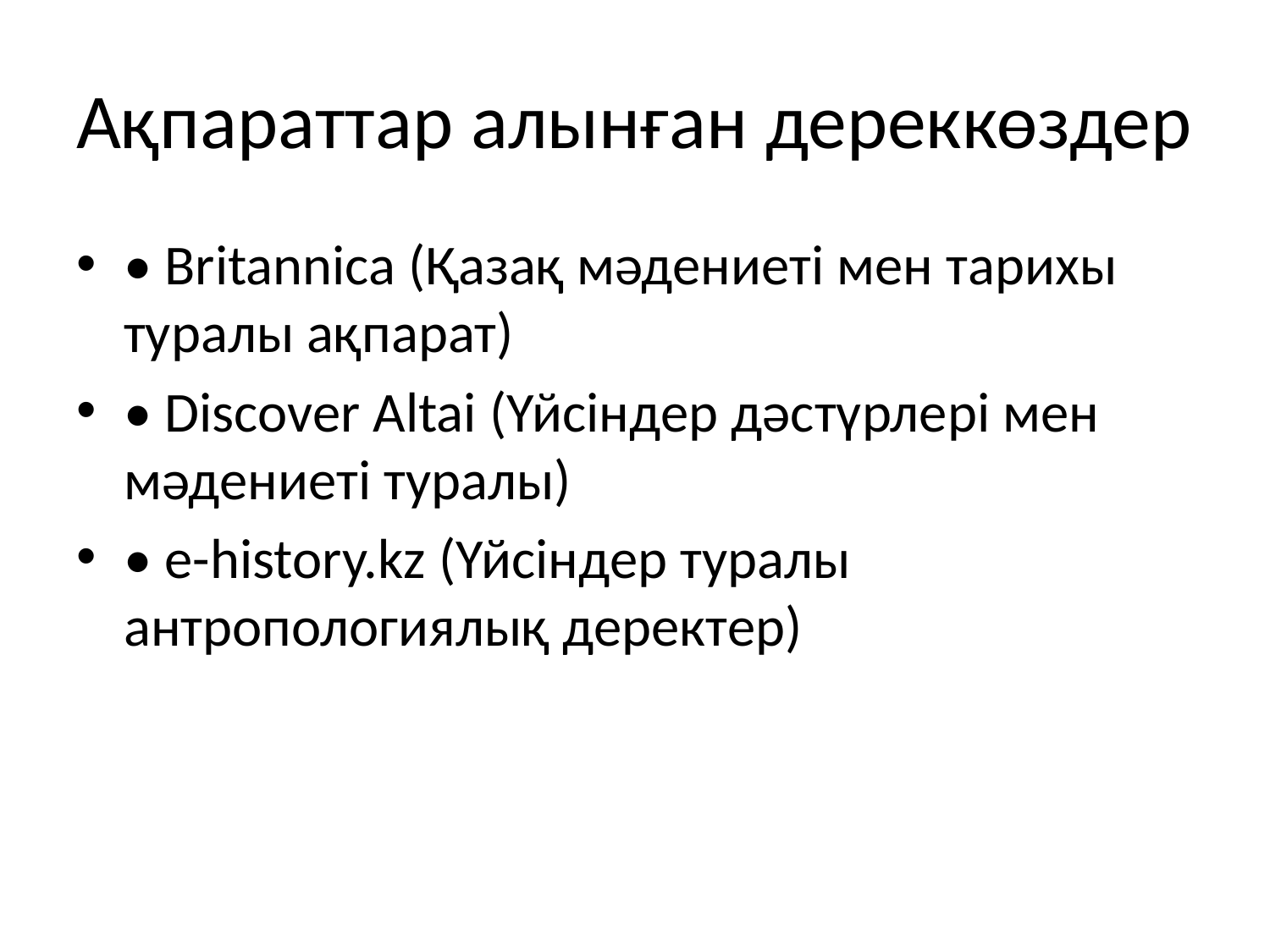

# Ақпараттар алынған дереккөздер
• Britannica (Қазақ мәдениеті мен тарихы туралы ақпарат)
• Discover Altai (Үйсіндер дәстүрлері мен мәдениеті туралы)
• e-history.kz (Үйсіндер туралы антропологиялық деректер)